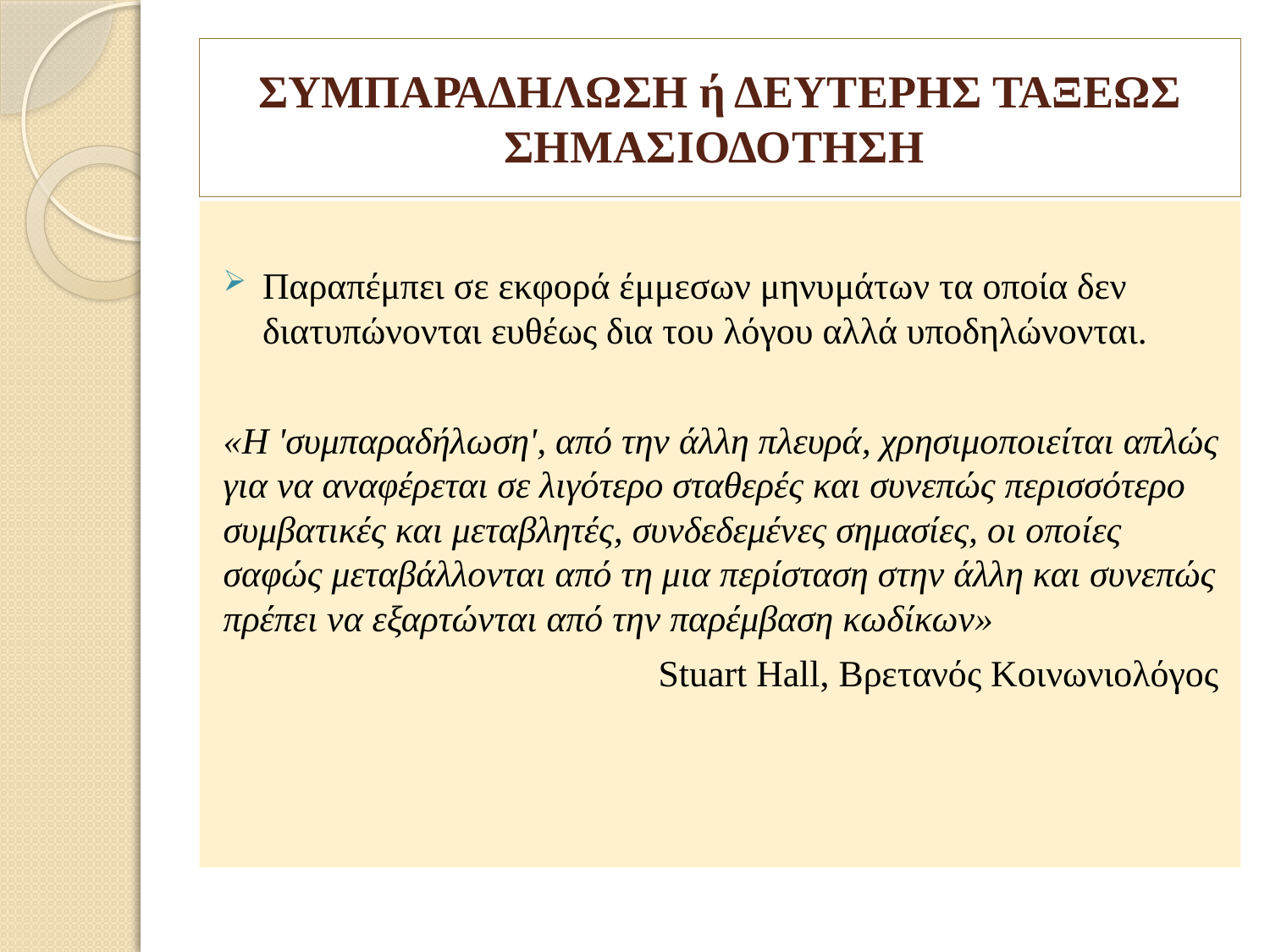

# ΣΥΜΠΑΡΑΔΗΛΩΣΗ ή ΔΕΥΤΕΡΗΣ ΤΑΞΕΩΣ ΣΗΜΑΣΙΟΔΟΤΗΣΗ

Παραπέμπει σε εκφορά έμμεσων μηνυμάτων τα οποία δεν διατυπώνονται ευθέως δια του λόγου αλλά υποδηλώνονται.

«Η 'συμπαραδήλωση', από την άλλη πλευρά, χρησιμοποιείται απλώς για να αναφέρεται σε λιγότερο σταθερές και συνεπώς περισσότερο συμβατικές και μεταβλητές, συνδεδεμένες σημασίες, οι οποίες σαφώς μεταβάλλονται από τη μια περίσταση στην άλλη και συνεπώς πρέπει να εξαρτώνται από την παρέμβαση κωδίκων»
Stuart Hall, Βρετανός Κοινωνιολόγος